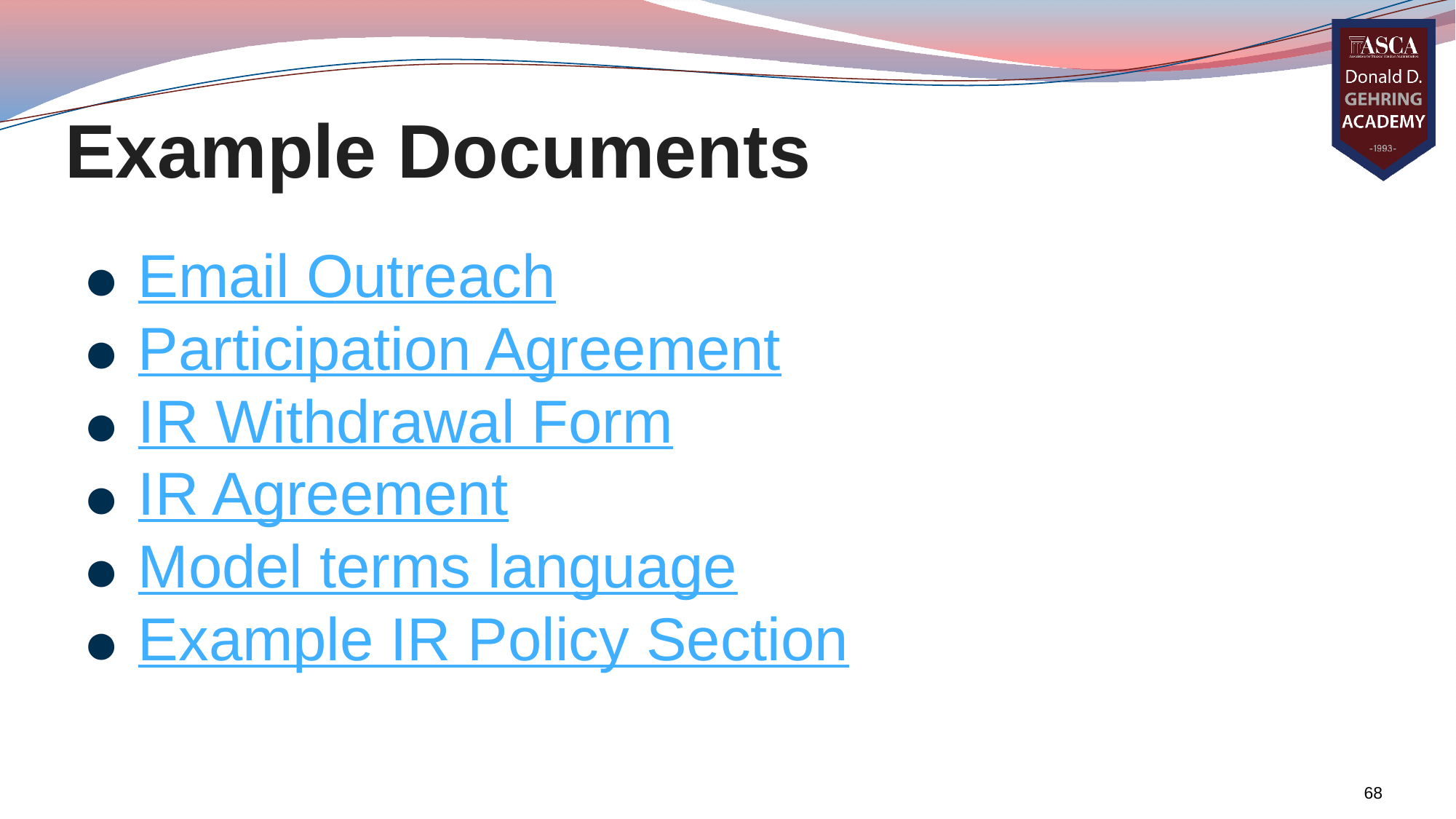

# Example Documents
Email Outreach
Participation Agreement
IR Withdrawal Form
IR Agreement
Model terms language
Example IR Policy Section
68